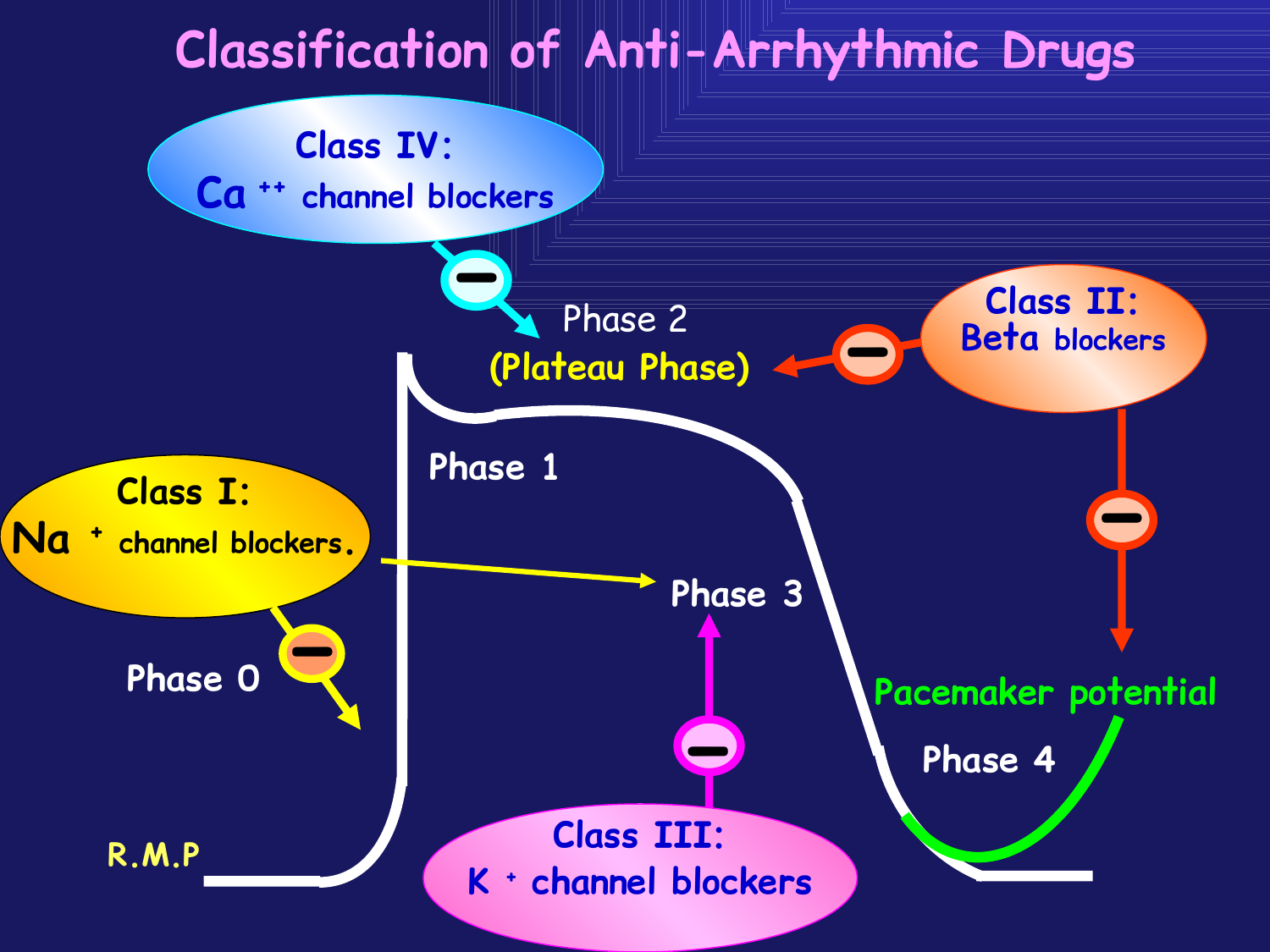

Classification of Anti-Arrhythmic Drugs
Class IV:
Ca ++ channel blockers

-
Class II:
Beta blockers

Phase 2
-

(Plateau Phase)

-
Phase 1
Class I:
Na + channel blockers.

Phase 3

-

-

Phase 0
Pacemaker potential

Phase 4
Class III:
K + channel blockers

R.M.P